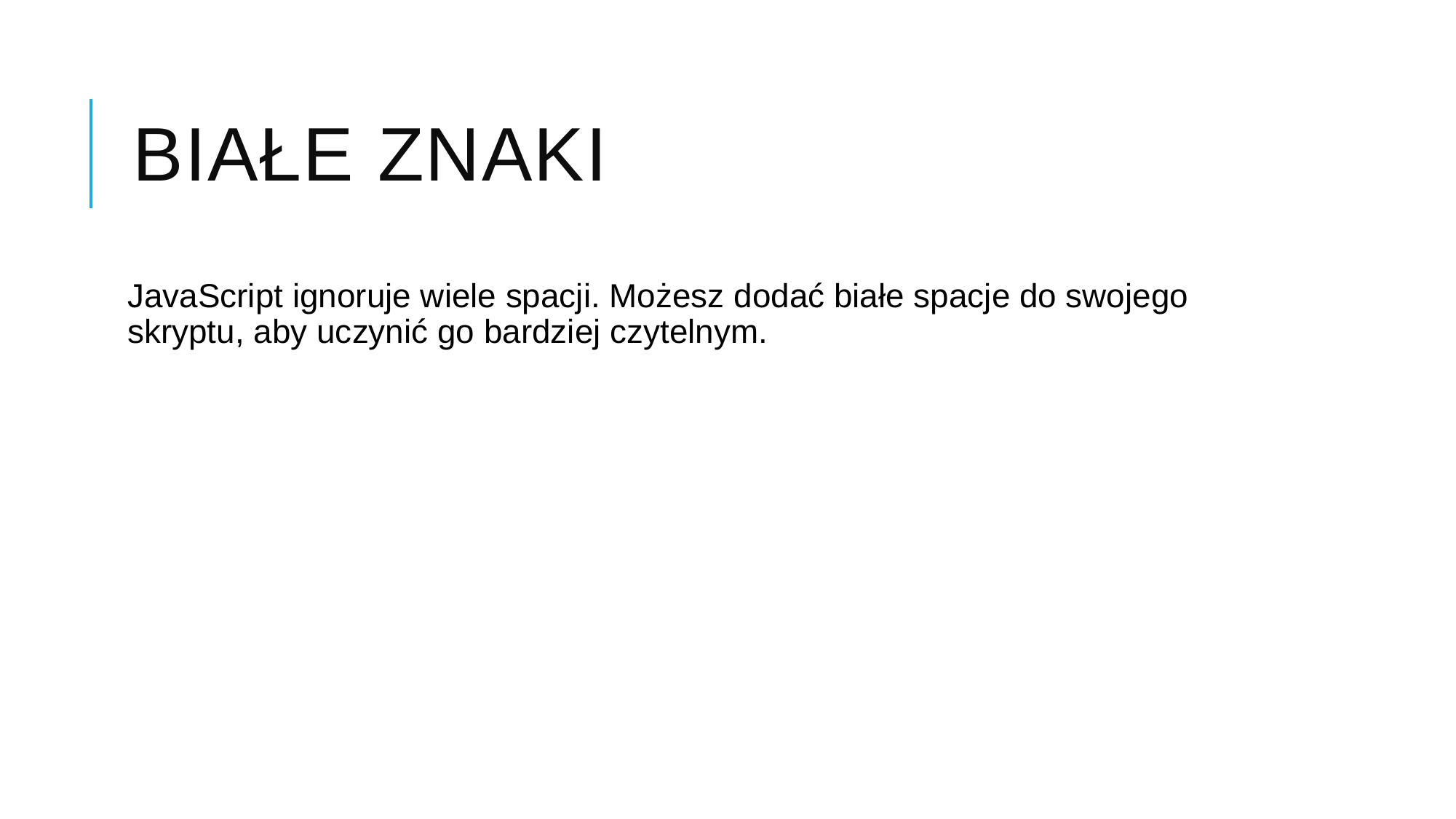

# Białe znaki
JavaScript ignoruje wiele spacji. Możesz dodać białe spacje do swojego skryptu, aby uczynić go bardziej czytelnym.